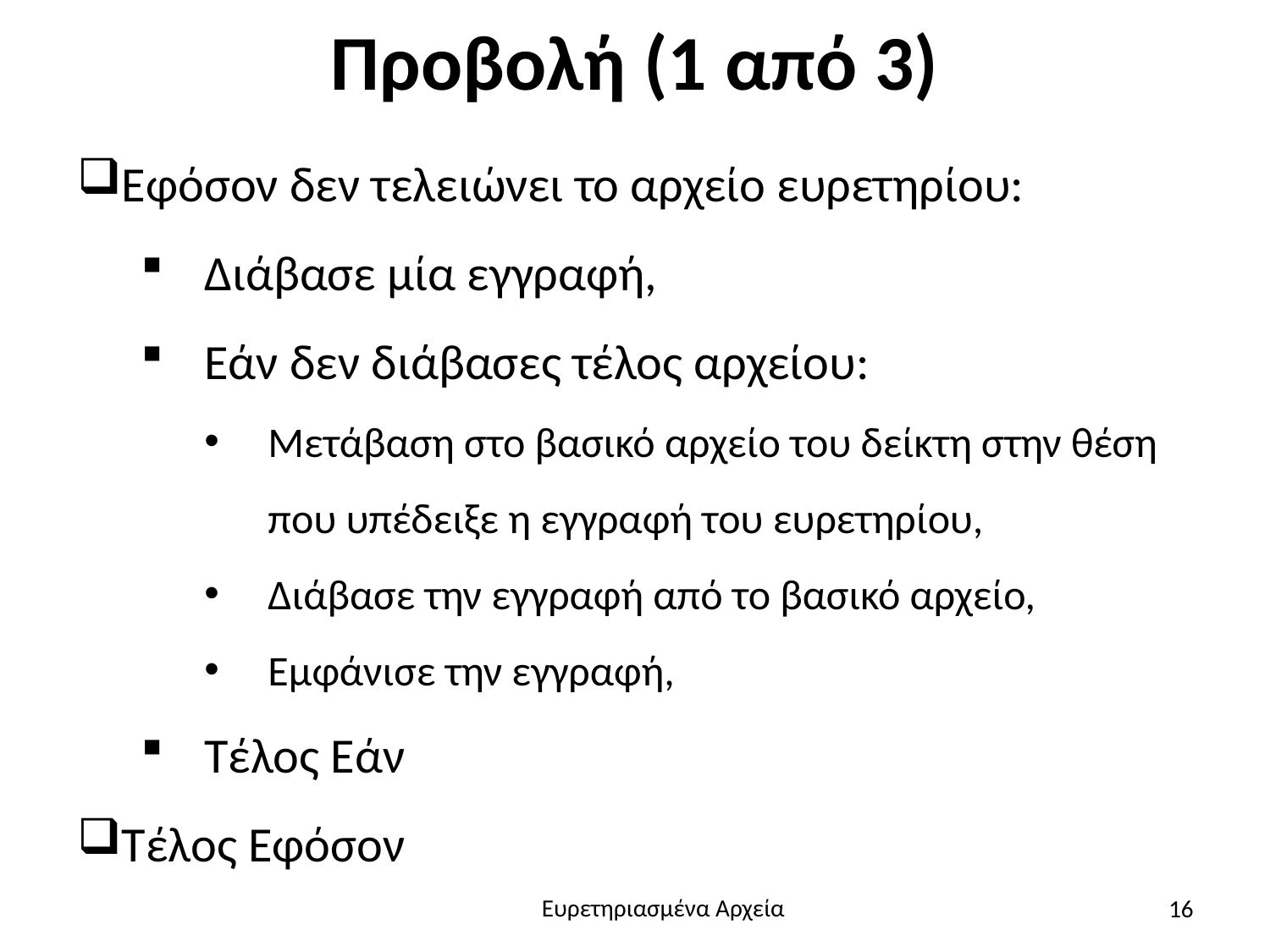

# Προβολή (1 από 3)
Εφόσον δεν τελειώνει το αρχείο ευρετηρίου:
Διάβασε μία εγγραφή,
Εάν δεν διάβασες τέλος αρχείου:
Μετάβαση στο βασικό αρχείο του δείκτη στην θέση που υπέδειξε η εγγραφή του ευρετηρίου,
Διάβασε την εγγραφή από το βασικό αρχείο,
Εμφάνισε την εγγραφή,
Τέλος Εάν
Τέλος Εφόσον

16
Ευρετηριασμένα Αρχεία